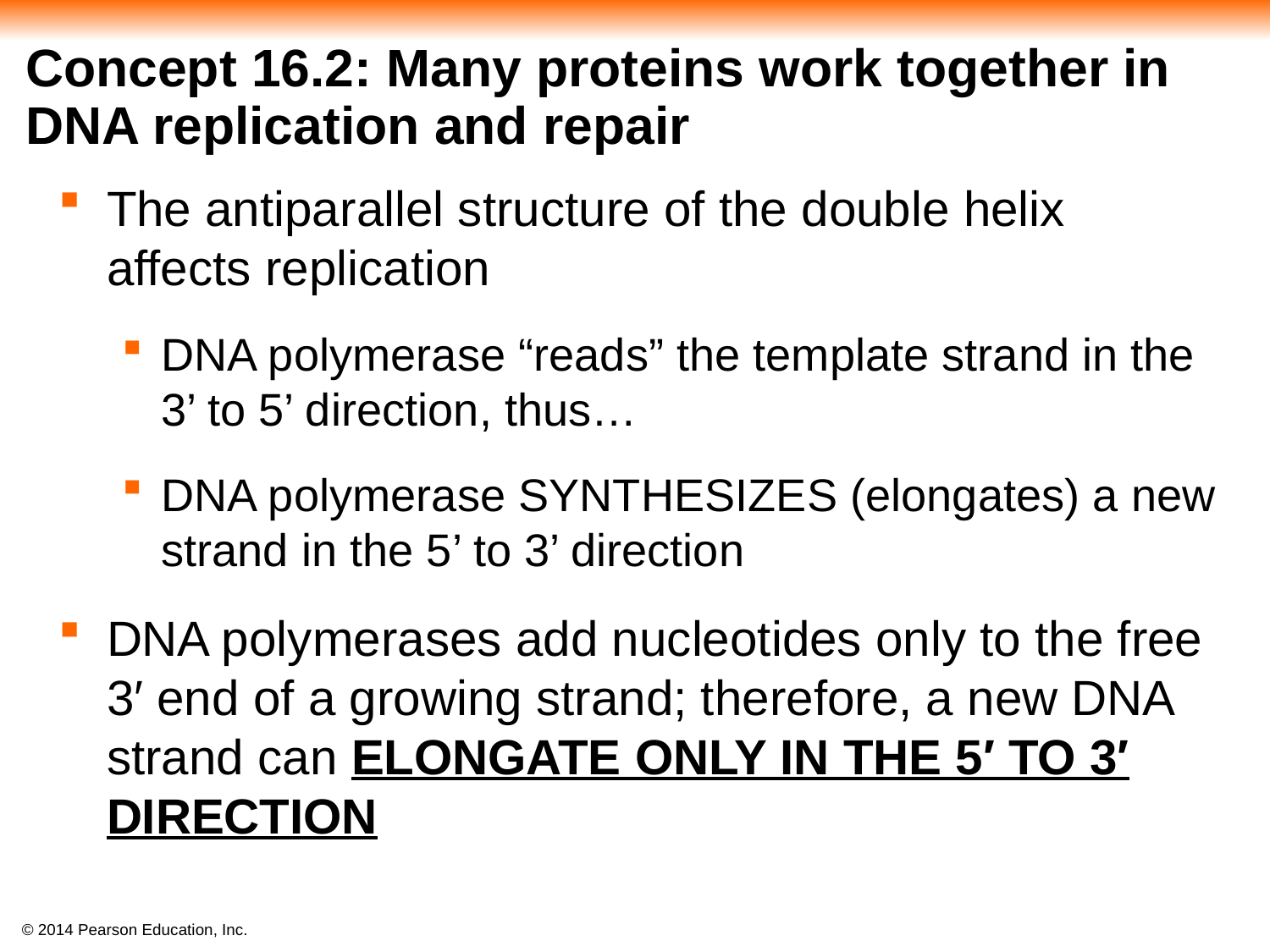

# Concept 16.2: Many proteins work together in DNA replication and repair
The antiparallel structure of the double helix affects replication
DNA polymerase “reads” the template strand in the 3’ to 5’ direction, thus…
DNA polymerase SYNTHESIZES (elongates) a new strand in the 5’ to 3’ direction
DNA polymerases add nucleotides only to the free 3′ end of a growing strand; therefore, a new DNA strand can ELONGATE ONLY IN THE 5′ TO 3′ DIRECTION